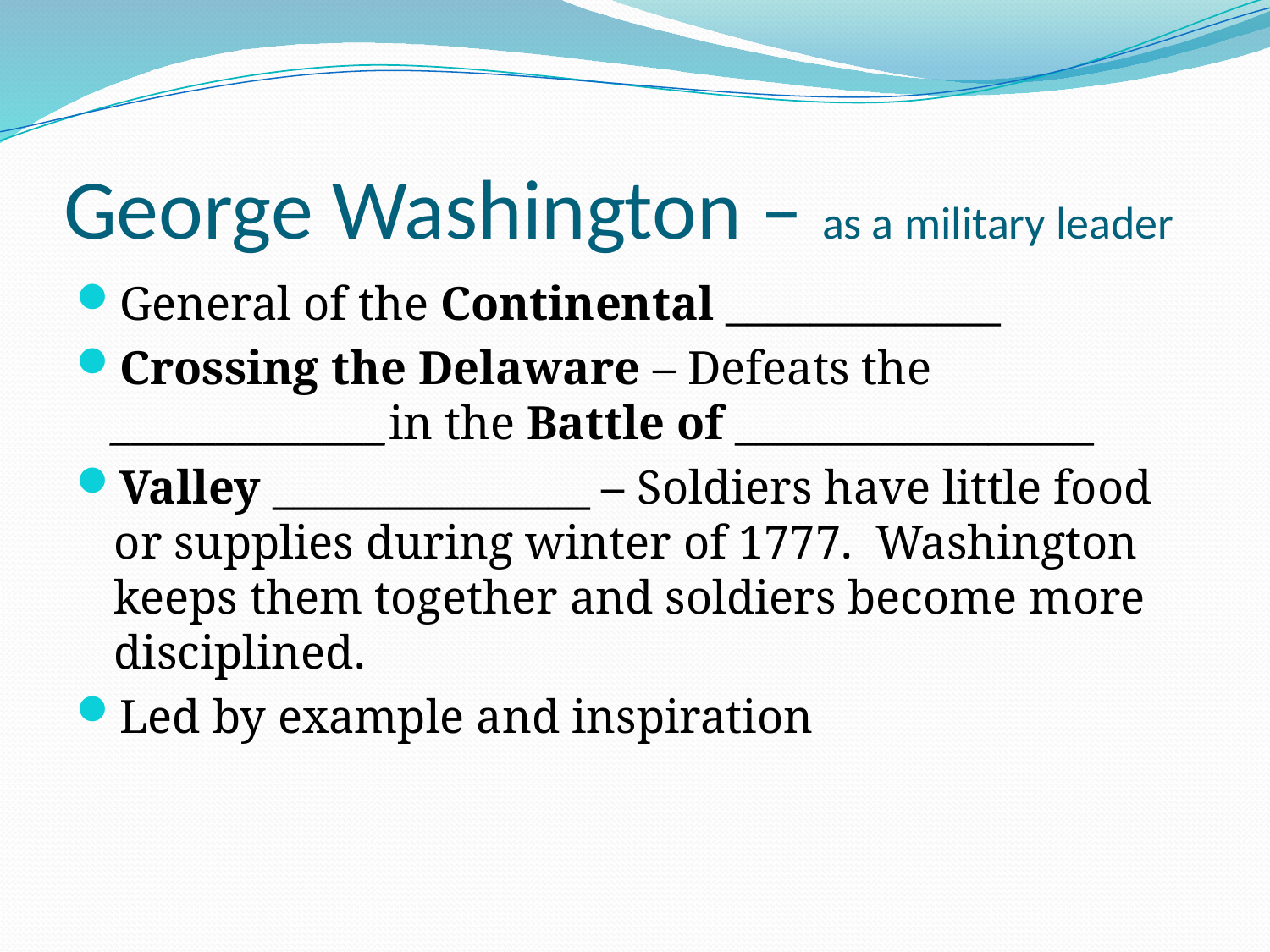

# George Washington – as a military leader
General of the Continental _____________
Crossing the Delaware – Defeats the _____________in the Battle of _________________
Valley _______________ – Soldiers have little food or supplies during winter of 1777.  Washington keeps them together and soldiers become more disciplined.
Led by example and inspiration